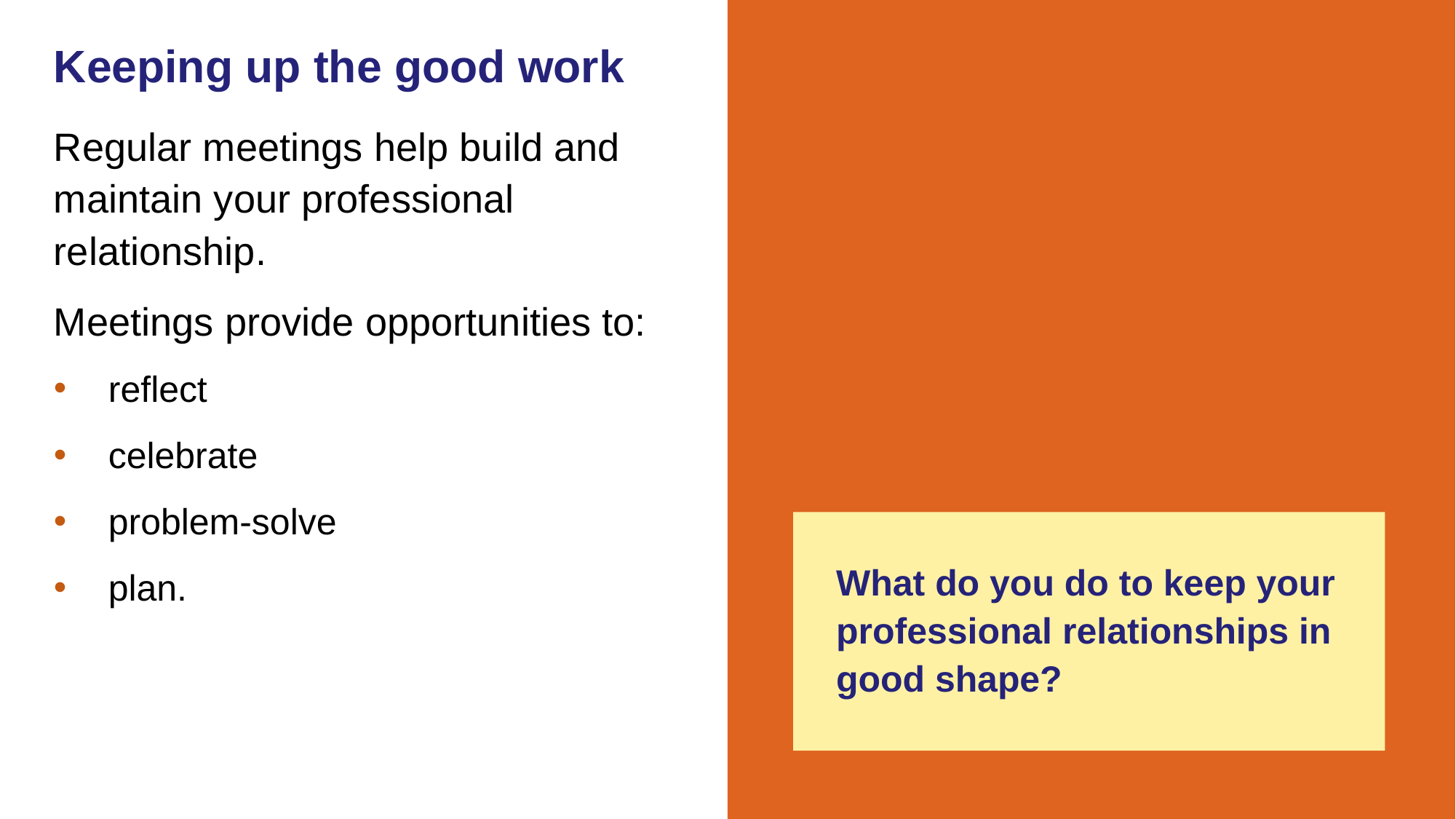

# Keeping up the good work
Regular meetings help build and maintain your professional relationship.
Meetings provide opportunities to:
reflect
celebrate
problem-solve
plan.

What do you do to keep your professional relationships in good shape?